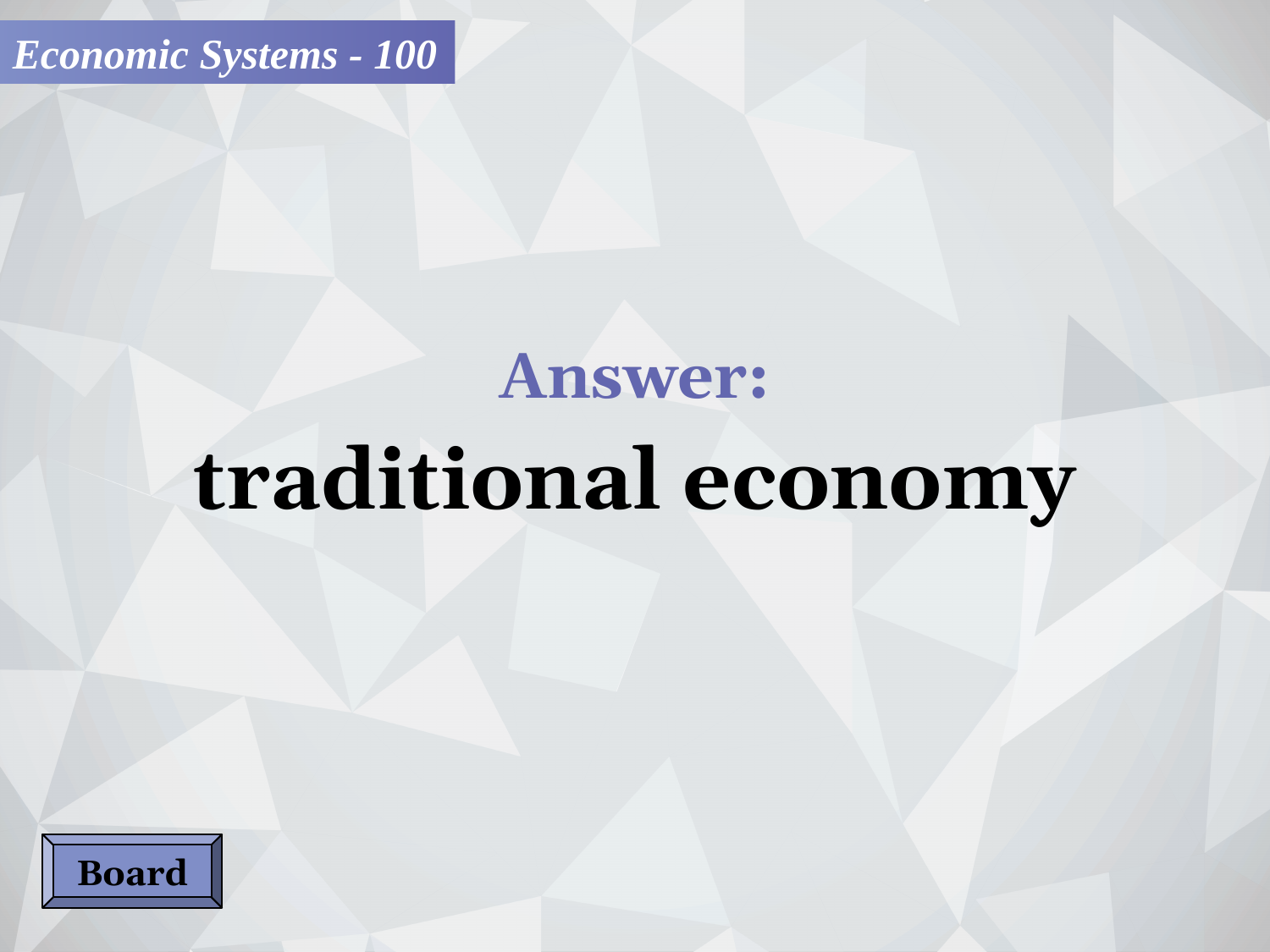

Economic Systems - 100
Answer:
traditional economy
Board